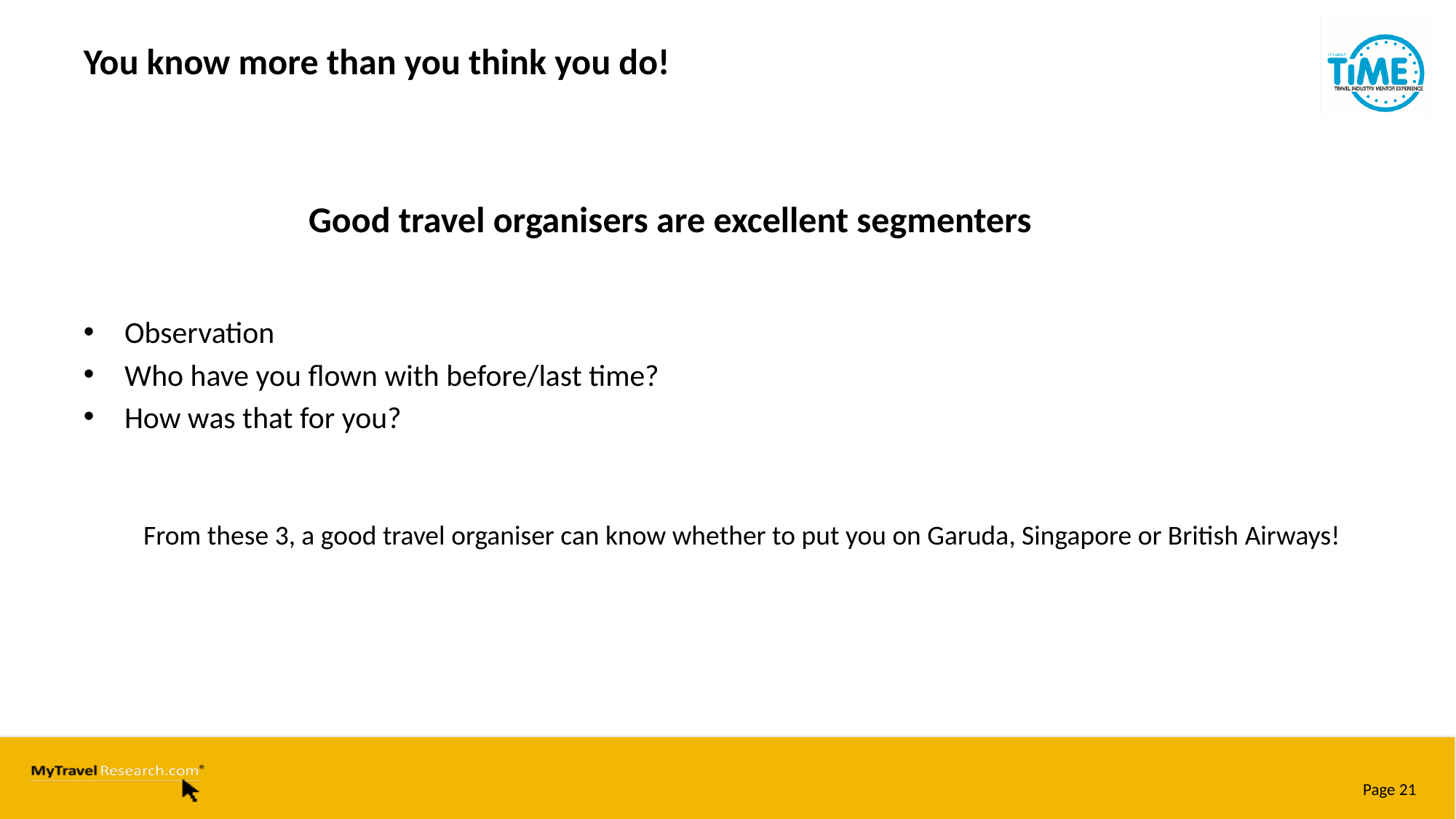

# You know more than you think you do!
Good travel organisers are excellent segmenters
Observation
Who have you flown with before/last time?
How was that for you?
From these 3, a good travel organiser can know whether to put you on Garuda, Singapore or British Airways!